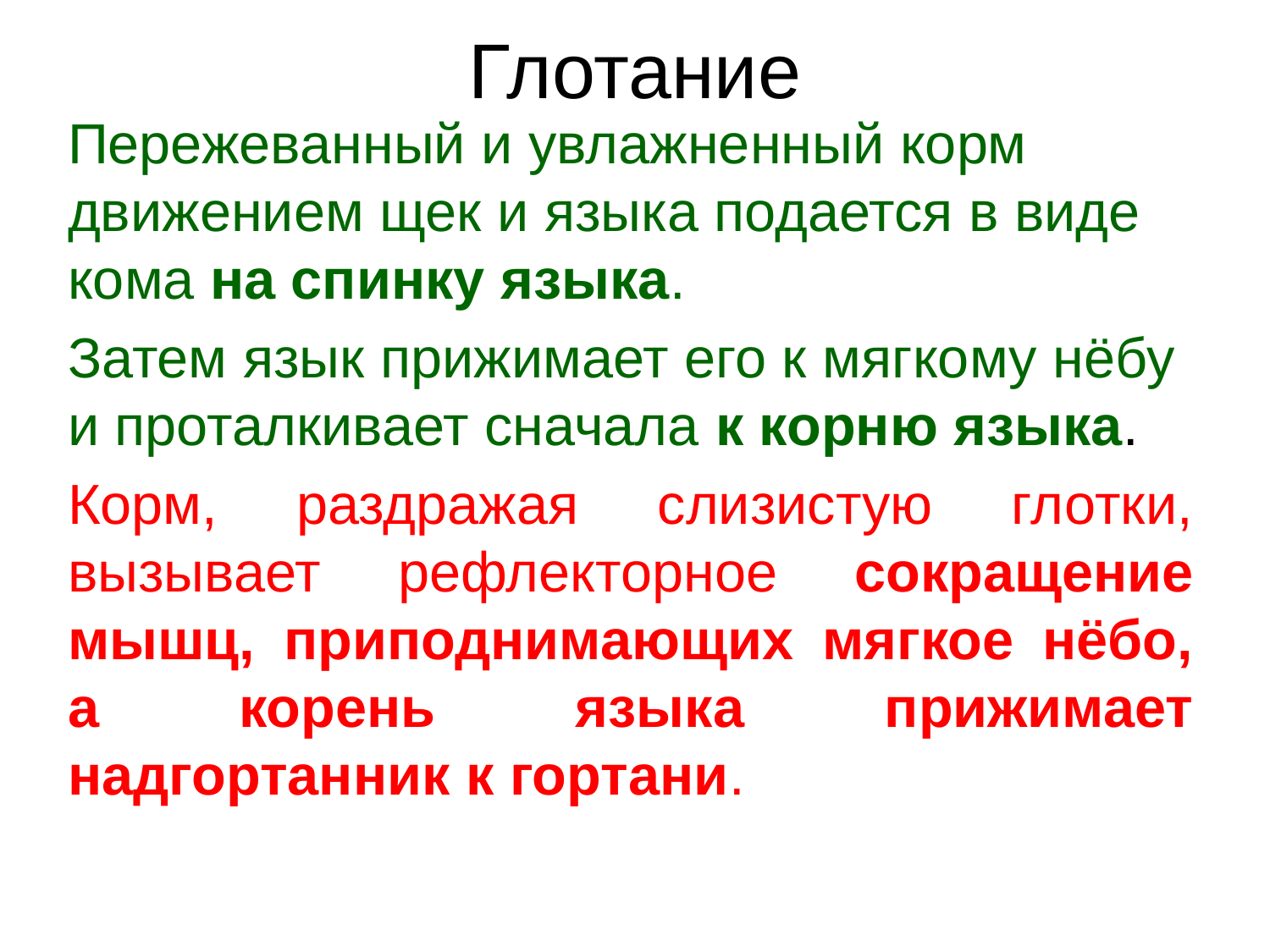

# Глотание
Пережеванный и увлажненный корм движением щек и языка подается в виде кома на спинку языка.
Затем язык прижимает его к мягкому нёбу и проталкивает сначала к корню языка.
Корм, раздражая слизистую глотки, вызывает рефлекторное сокращение мышц, приподнимающих мягкое нёбо, а корень языка прижимает надгортанник к гортани.